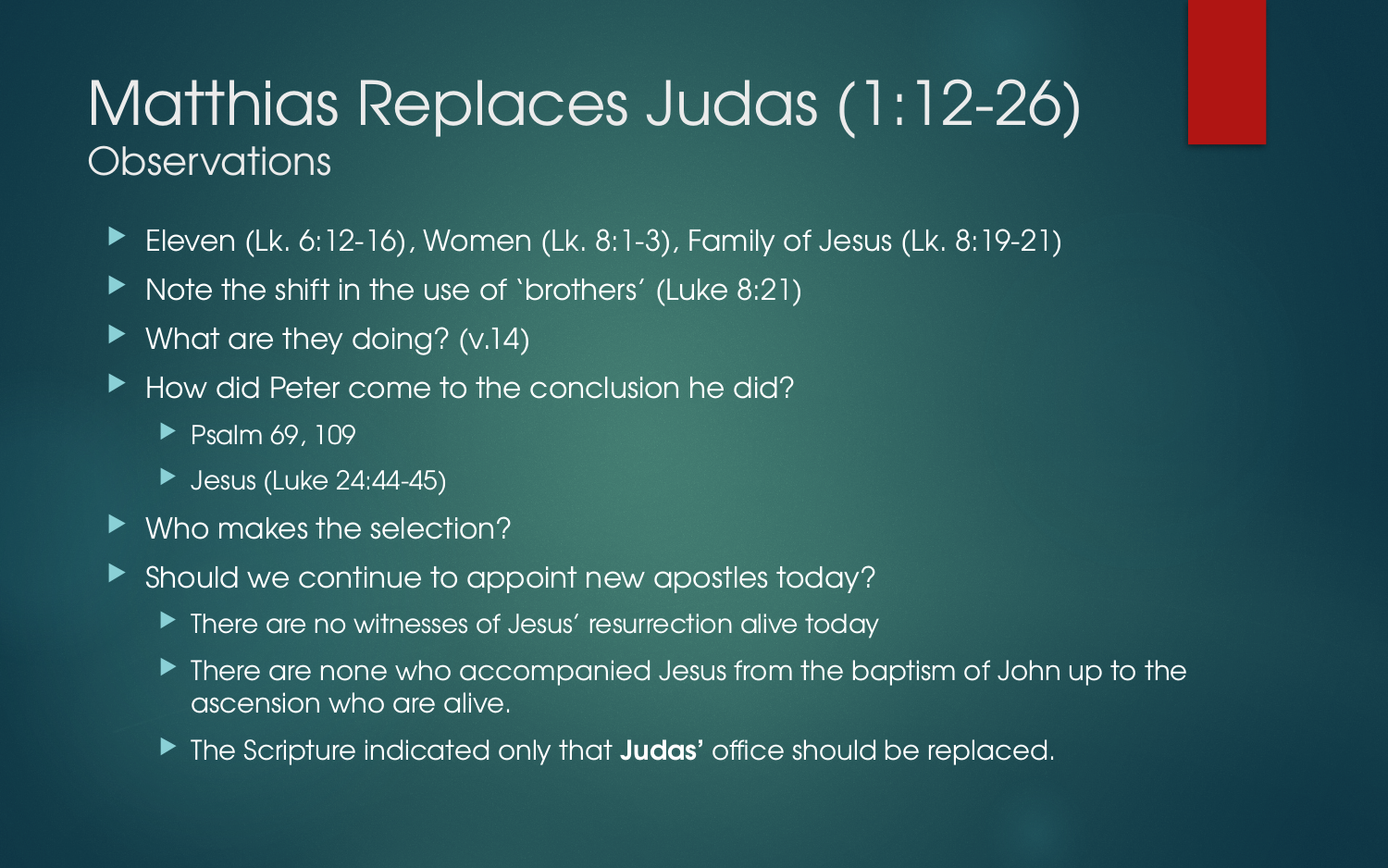

# Matthias Replaces Judas (1:12-26) Observations
Eleven (Lk. 6:12-16), Women (Lk. 8:1-3), Family of Jesus (Lk. 8:19-21)
Note the shift in the use of ‘brothers’ (Luke 8:21)
What are they doing? (v.14)
How did Peter come to the conclusion he did?
Psalm 69, 109
Jesus (Luke 24:44-45)
Who makes the selection?
Should we continue to appoint new apostles today?
There are no witnesses of Jesus’ resurrection alive today
There are none who accompanied Jesus from the baptism of John up to the ascension who are alive.
The Scripture indicated only that Judas’ office should be replaced.